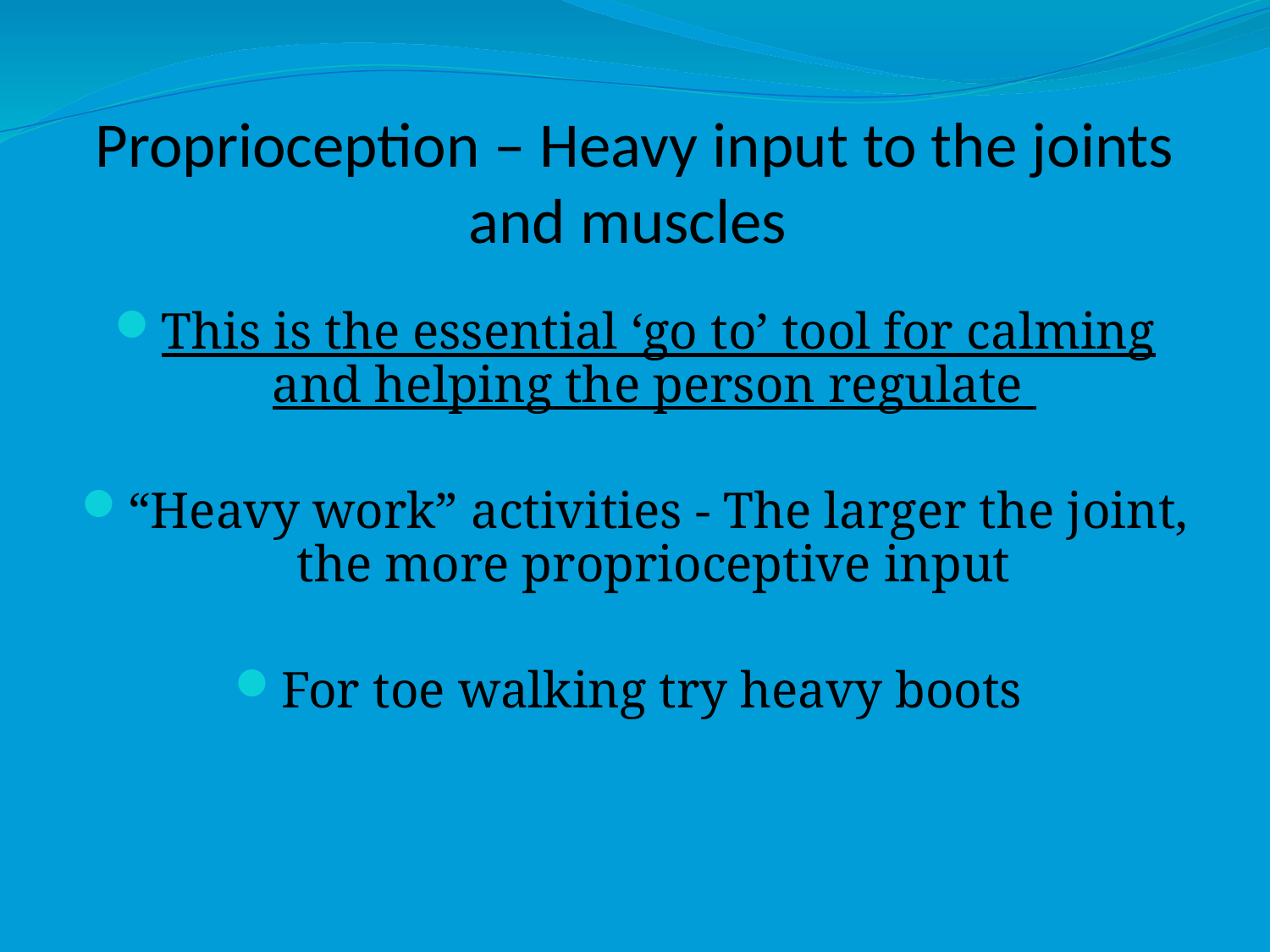

# Proprioception – Heavy input to the joints and muscles

This is the essential ‘go to’ tool for calming and helping the person regulate

“Heavy work” activities - The larger the joint, the more proprioceptive input

For toe walking try heavy boots